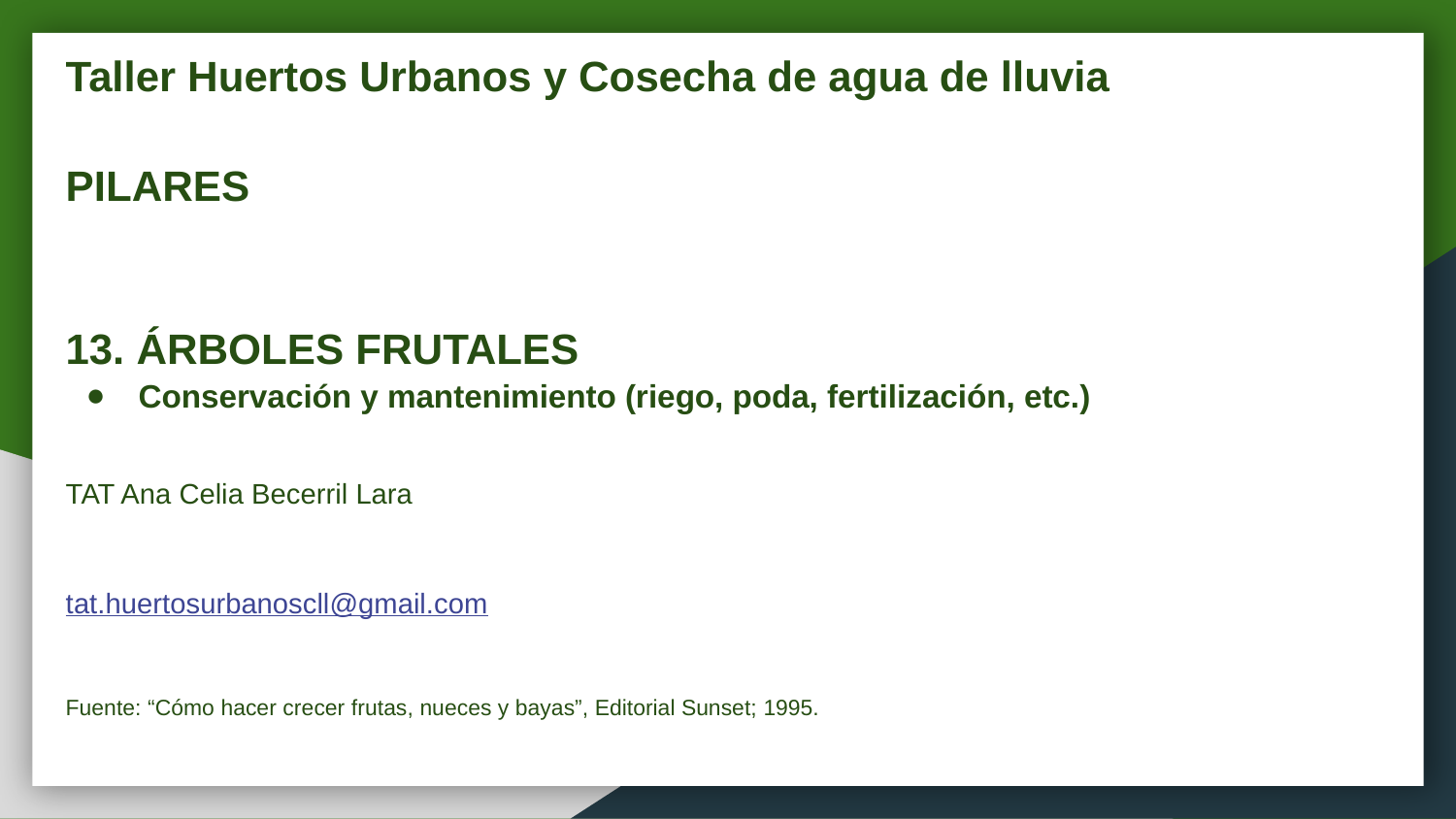

Taller Huertos Urbanos y Cosecha de agua de lluvia

PILARES

13. ÁRBOLES FRUTALES
Conservación y mantenimiento (riego, poda, fertilización, etc.)

TAT Ana Celia Becerril Lara

tat.huertosurbanoscll@gmail.com

Fuente: “Cómo hacer crecer frutas, nueces y bayas”, Editorial Sunset; 1995.